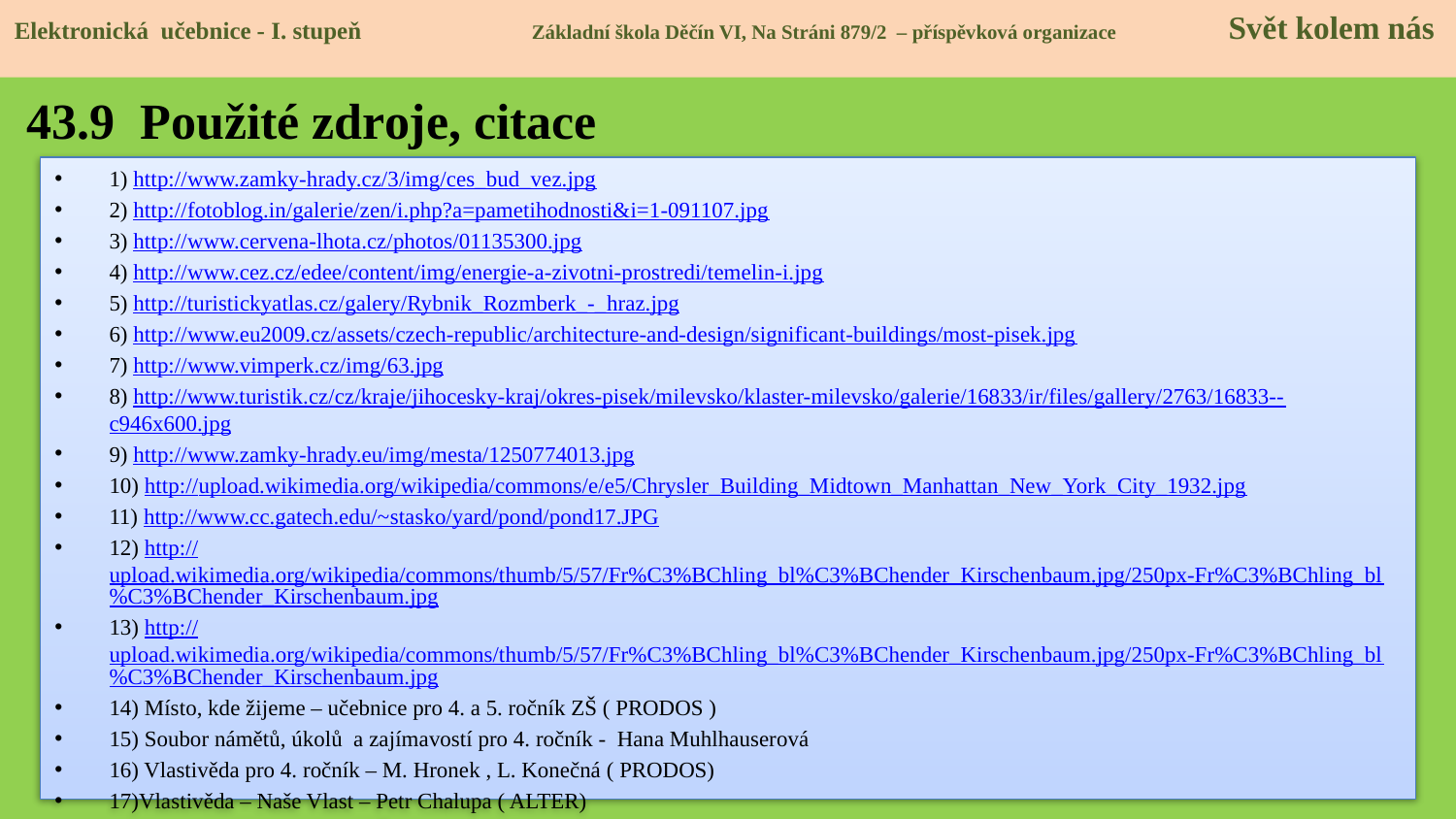

Elektronická  učebnice - I. stupeň                            Základní škola Děčín VI, Na Stráni 879/2  – příspěvková organizace                      Svět kolem nás

 43.9  Použité zdroje, citace
1) http://www.zamky-hrady.cz/3/img/ces_bud_vez.jpg
2) http://fotoblog.in/galerie/zen/i.php?a=pametihodnosti&i=1-091107.jpg
3) http://www.cervena-lhota.cz/photos/01135300.jpg
4) http://www.cez.cz/edee/content/img/energie-a-zivotni-prostredi/temelin-i.jpg
5) http://turistickyatlas.cz/galery/Rybnik_Rozmberk_-_hraz.jpg
6) http://www.eu2009.cz/assets/czech-republic/architecture-and-design/significant-buildings/most-pisek.jpg
7) http://www.vimperk.cz/img/63.jpg
8) http://www.turistik.cz/cz/kraje/jihocesky-kraj/okres-pisek/milevsko/klaster-milevsko/galerie/16833/ir/files/gallery/2763/16833--c946x600.jpg
9) http://www.zamky-hrady.eu/img/mesta/1250774013.jpg
10) http://upload.wikimedia.org/wikipedia/commons/e/e5/Chrysler_Building_Midtown_Manhattan_New_York_City_1932.jpg
11) http://www.cc.gatech.edu/~stasko/yard/pond/pond17.JPG
12) http://upload.wikimedia.org/wikipedia/commons/thumb/5/57/Fr%C3%BChling_bl%C3%BChender_Kirschenbaum.jpg/250px-Fr%C3%BChling_bl%C3%BChender_Kirschenbaum.jpg
13) http://upload.wikimedia.org/wikipedia/commons/thumb/5/57/Fr%C3%BChling_bl%C3%BChender_Kirschenbaum.jpg/250px-Fr%C3%BChling_bl%C3%BChender_Kirschenbaum.jpg
14) Místo, kde žijeme – učebnice pro 4. a 5. ročník ZŠ ( PRODOS )
15) Soubor námětů, úkolů  a zajímavostí pro 4. ročník -  Hana Muhlhauserová
16) Vlastivěda pro 4. ročník – M. Hronek , L. Konečná ( PRODOS)
17)Vlastivěda – Naše Vlast – Petr Chalupa ( ALTER)
18) Vlastivěda – Putování po České republice – Petr Chalupa ( ALTER)